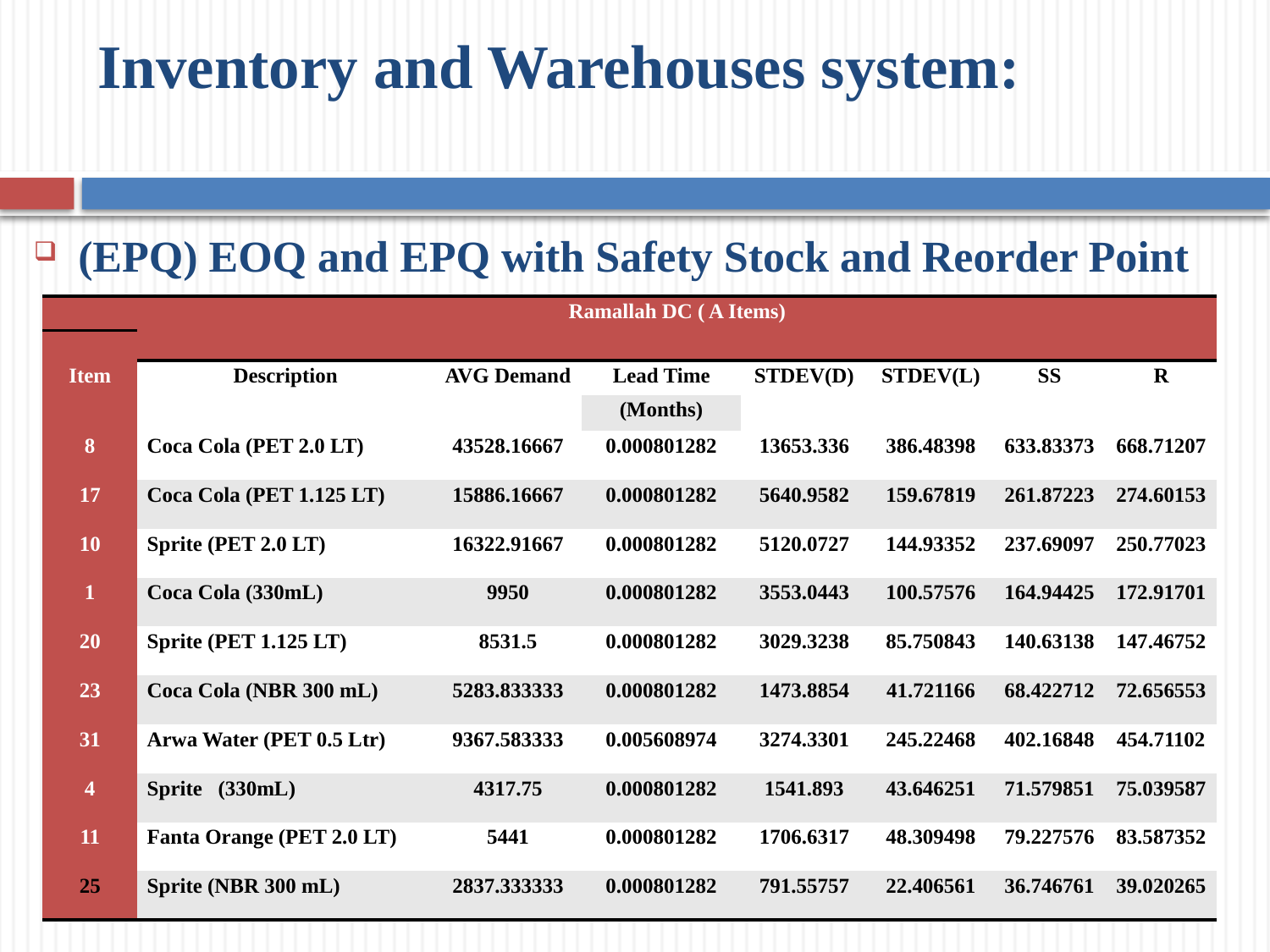

# Inventory and Warehouses system:

(EPQ) EOQ and EPQ with Safety Stock and Reorder Point

|  | Ramallah DC ( A Items) |  |  |  |  |  |  |
| --- | --- | --- | --- | --- | --- | --- | --- |
|  |  |  |  |  |  |  |  |
| Item | Description | AVG Demand | Lead Time | STDEV(D) | STDEV(L) | SS | R |
|  |  |  | (Months) |  |  |  |  |
| 8 | Coca Cola (PET 2.0 LT) | 43528.16667 | 0.000801282 | 13653.336 | 386.48398 | 633.83373 | 668.71207 |
| 17 | Coca Cola (PET 1.125 LT) | 15886.16667 | 0.000801282 | 5640.9582 | 159.67819 | 261.87223 | 274.60153 |
| 10 | Sprite (PET 2.0 LT) | 16322.91667 | 0.000801282 | 5120.0727 | 144.93352 | 237.69097 | 250.77023 |
| 1 | Coca Cola (330mL) | 9950 | 0.000801282 | 3553.0443 | 100.57576 | 164.94425 | 172.91701 |
| 20 | Sprite (PET 1.125 LT) | 8531.5 | 0.000801282 | 3029.3238 | 85.750843 | 140.63138 | 147.46752 |
| 23 | Coca Cola (NBR 300 mL) | 5283.833333 | 0.000801282 | 1473.8854 | 41.721166 | 68.422712 | 72.656553 |
| 31 | Arwa Water (PET 0.5 Ltr) | 9367.583333 | 0.005608974 | 3274.3301 | 245.22468 | 402.16848 | 454.71102 |
| 4 | Sprite (330mL) | 4317.75 | 0.000801282 | 1541.893 | 43.646251 | 71.579851 | 75.039587 |
| 11 | Fanta Orange (PET 2.0 LT) | 5441 | 0.000801282 | 1706.6317 | 48.309498 | 79.227576 | 83.587352 |
| 25 | Sprite (NBR 300 mL) | 2837.333333 | 0.000801282 | 791.55757 | 22.406561 | 36.746761 | 39.020265 |